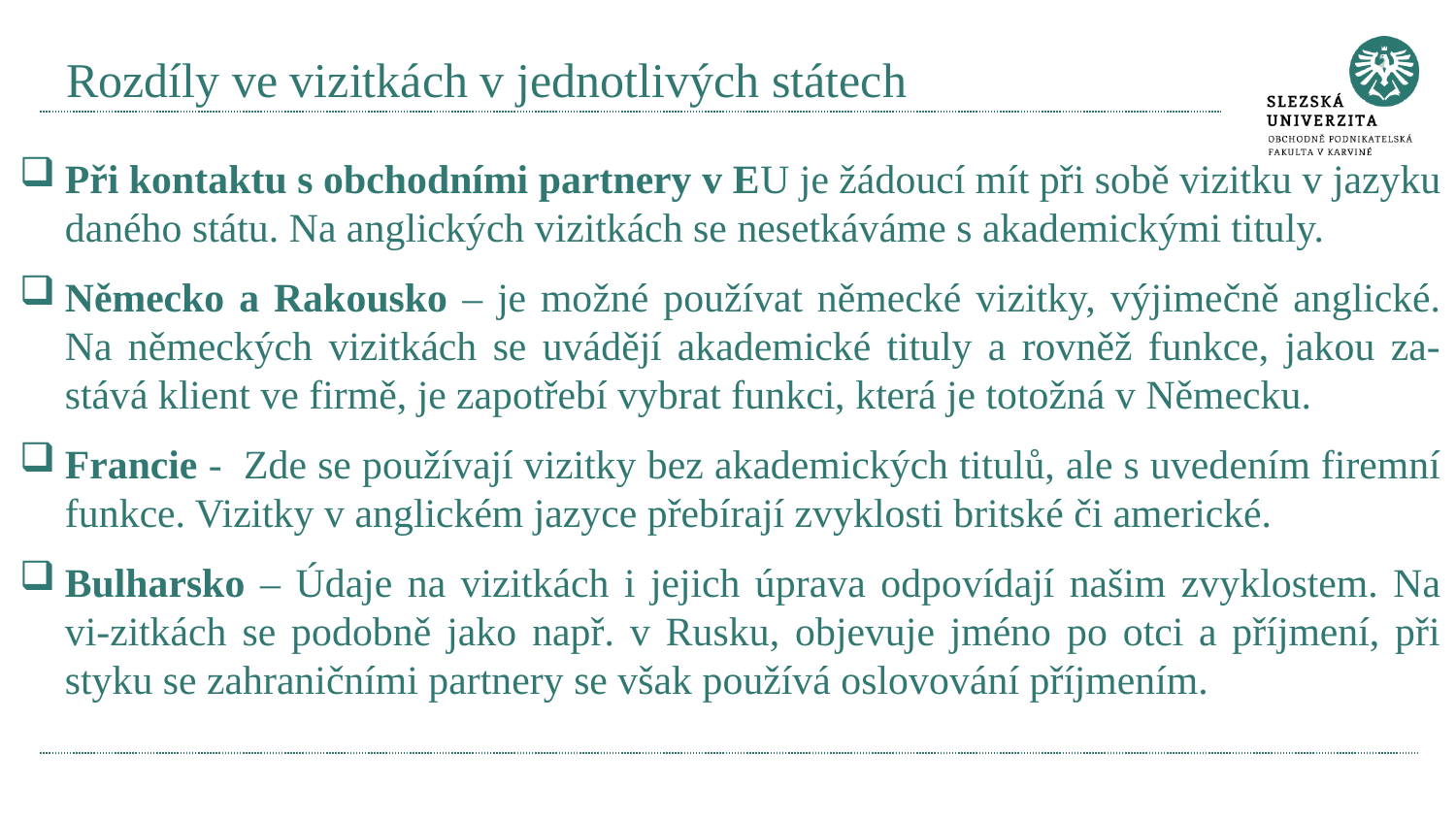

# Rozdíly ve vizitkách v jednotlivých státech
Při kontaktu s obchodními partnery v EU je žádoucí mít při sobě vizitku v jazyku daného státu. Na anglických vizitkách se nesetkáváme s akademickými tituly.
Německo a Rakousko – je možné používat německé vizitky, výjimečně anglické. Na německých vizitkách se uvádějí akademické tituly a rovněž funkce, jakou za-stává klient ve firmě, je zapotřebí vybrat funkci, která je totožná v Německu.
Francie -  Zde se používají vizitky bez akademických titulů, ale s uvedením firemní funkce. Vizitky v anglickém jazyce přebírají zvyklosti britské či americké.
Bulharsko – Údaje na vizitkách i jejich úprava odpovídají našim zvyklostem. Na vi-zitkách se podobně jako např. v Rusku, objevuje jméno po otci a příjmení, při styku se zahraničními partnery se však používá oslovování příjmením.